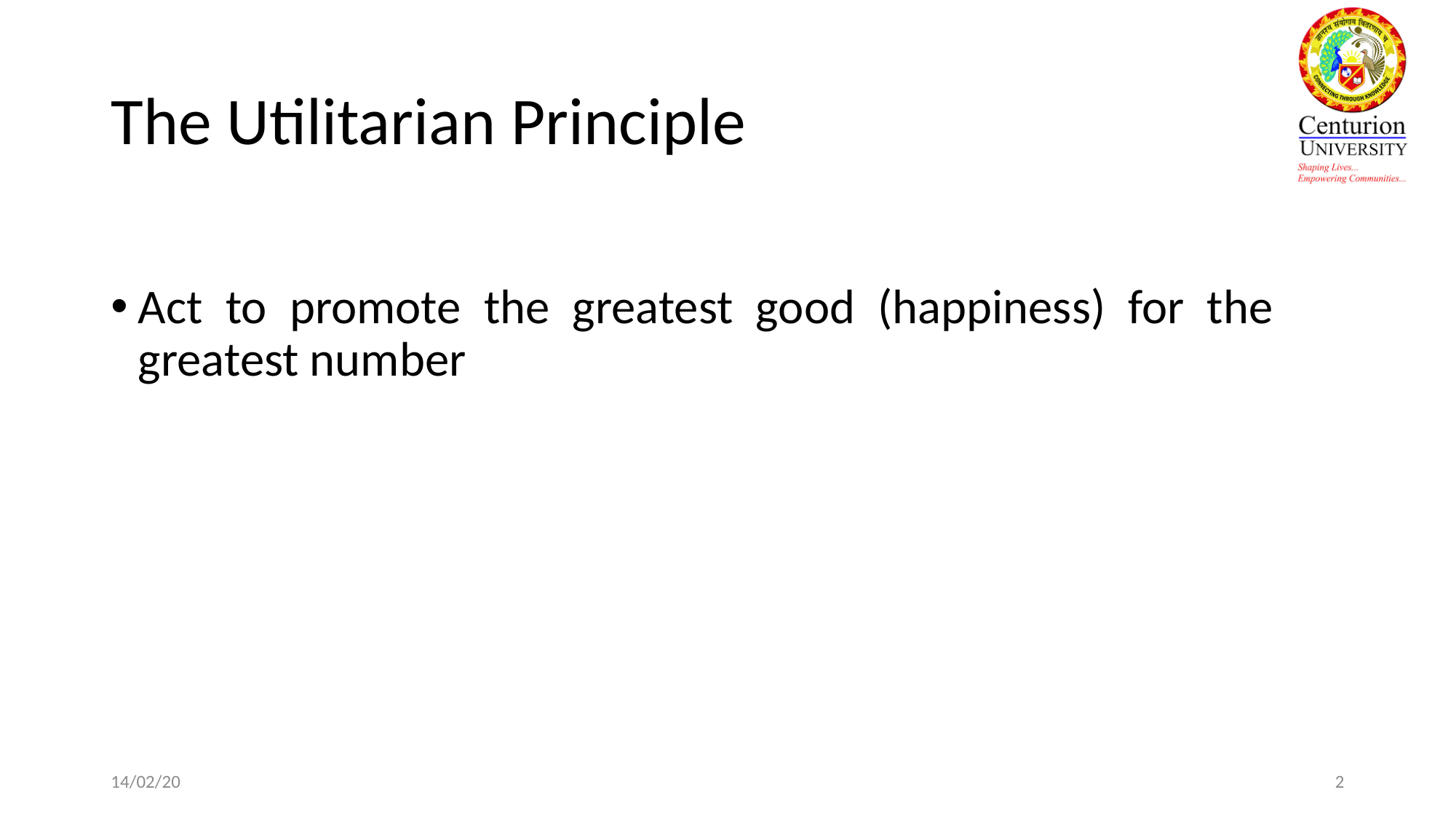

# The Utilitarian Principle
Act to promote the greatest good (happiness) for the greatest number
14/02/20
2